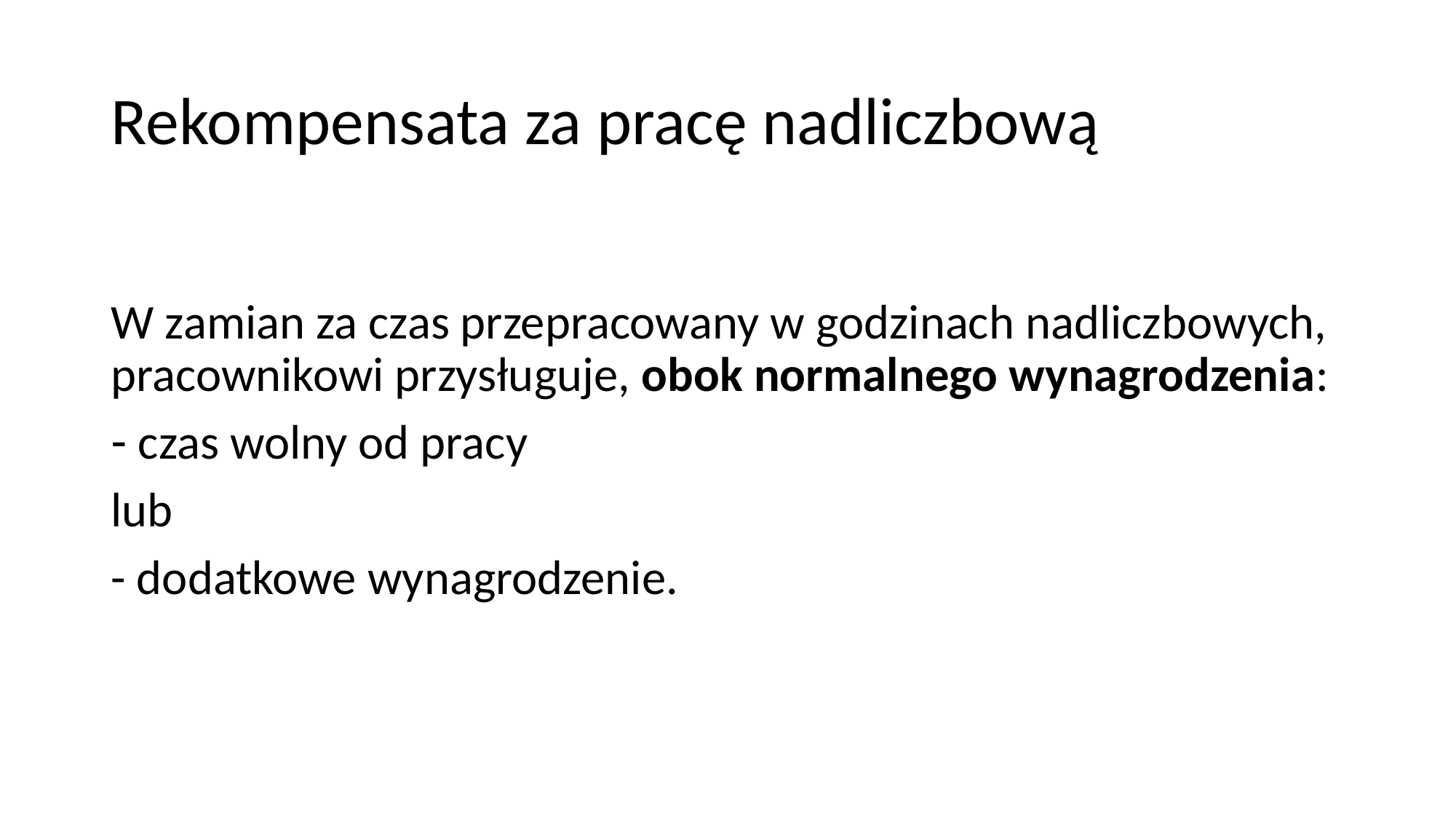

# Rekompensata za pracę nadliczbową

W zamian za czas przepracowany w godzinach nadliczbowych, pracownikowi przysługuje, obok normalnego wynagrodzenia:
czas wolny od pracy
lub
- dodatkowe wynagrodzenie.